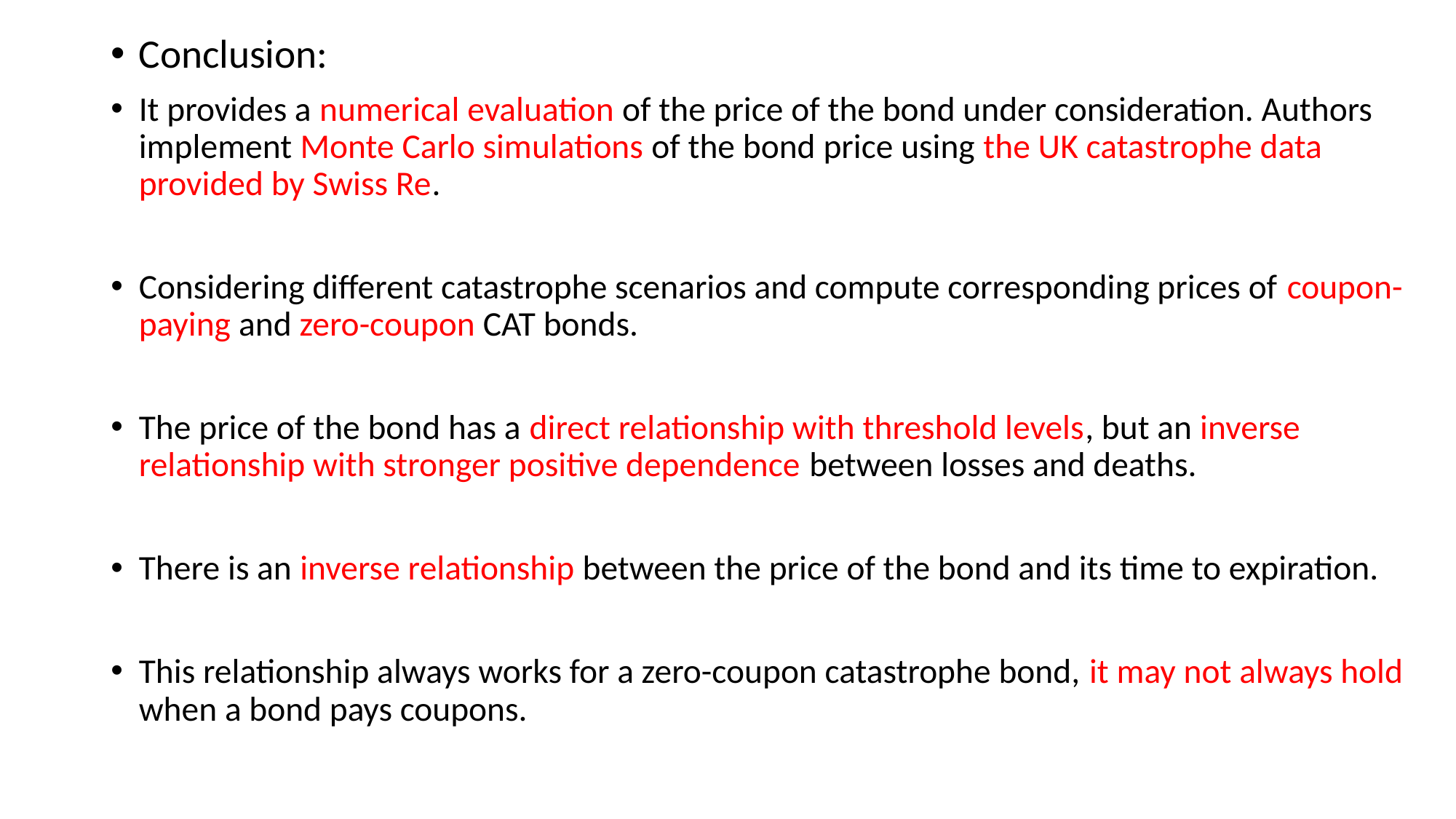

Conclusion:
It provides a numerical evaluation of the price of the bond under consideration. Authors implement Monte Carlo simulations of the bond price using the UK catastrophe data provided by Swiss Re.

Considering different catastrophe scenarios and compute corresponding prices of coupon-paying and zero-coupon CAT bonds.

The price of the bond has a direct relationship with threshold levels, but an inverse relationship with stronger positive dependence between losses and deaths.

There is an inverse relationship between the price of the bond and its time to expiration.

This relationship always works for a zero-coupon catastrophe bond, it may not always hold when a bond pays coupons.